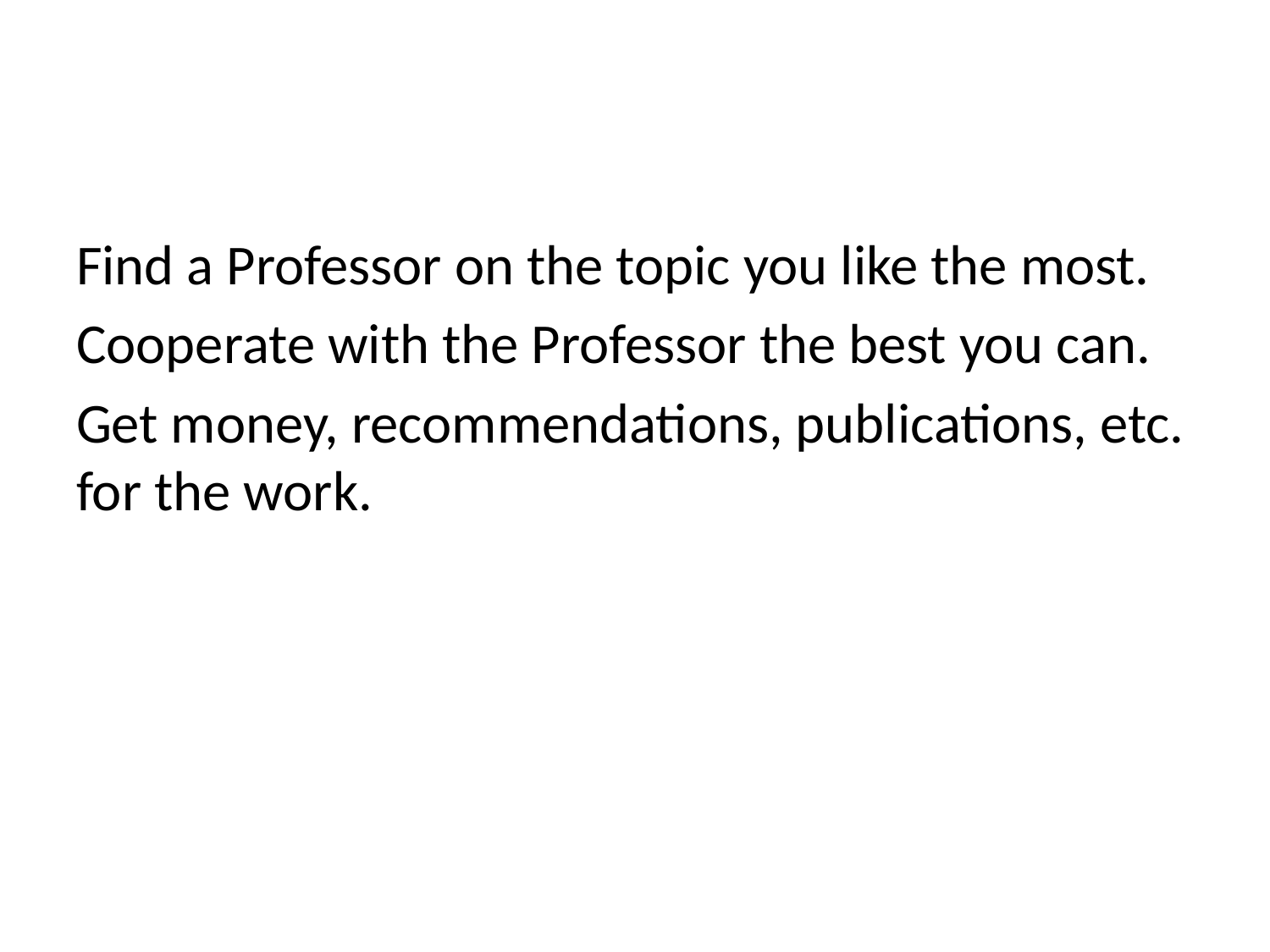

Find a Professor on the topic you like the most.
Cooperate with the Professor the best you can.
Get money, recommendations, publications, etc. for the work.